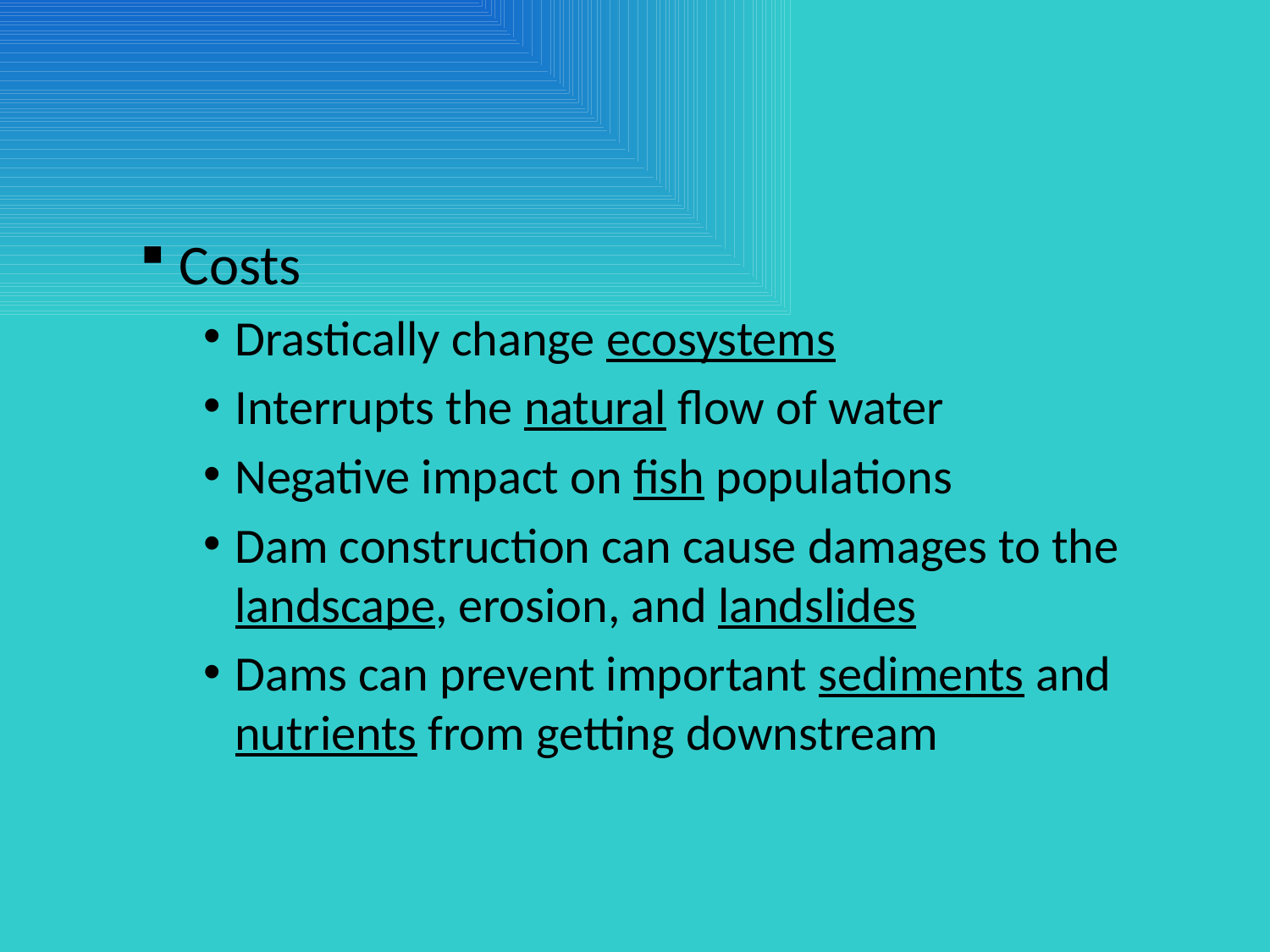

#
Costs
Drastically change ecosystems
Interrupts the natural flow of water
Negative impact on fish populations
Dam construction can cause damages to the landscape, erosion, and landslides
Dams can prevent important sediments and nutrients from getting downstream